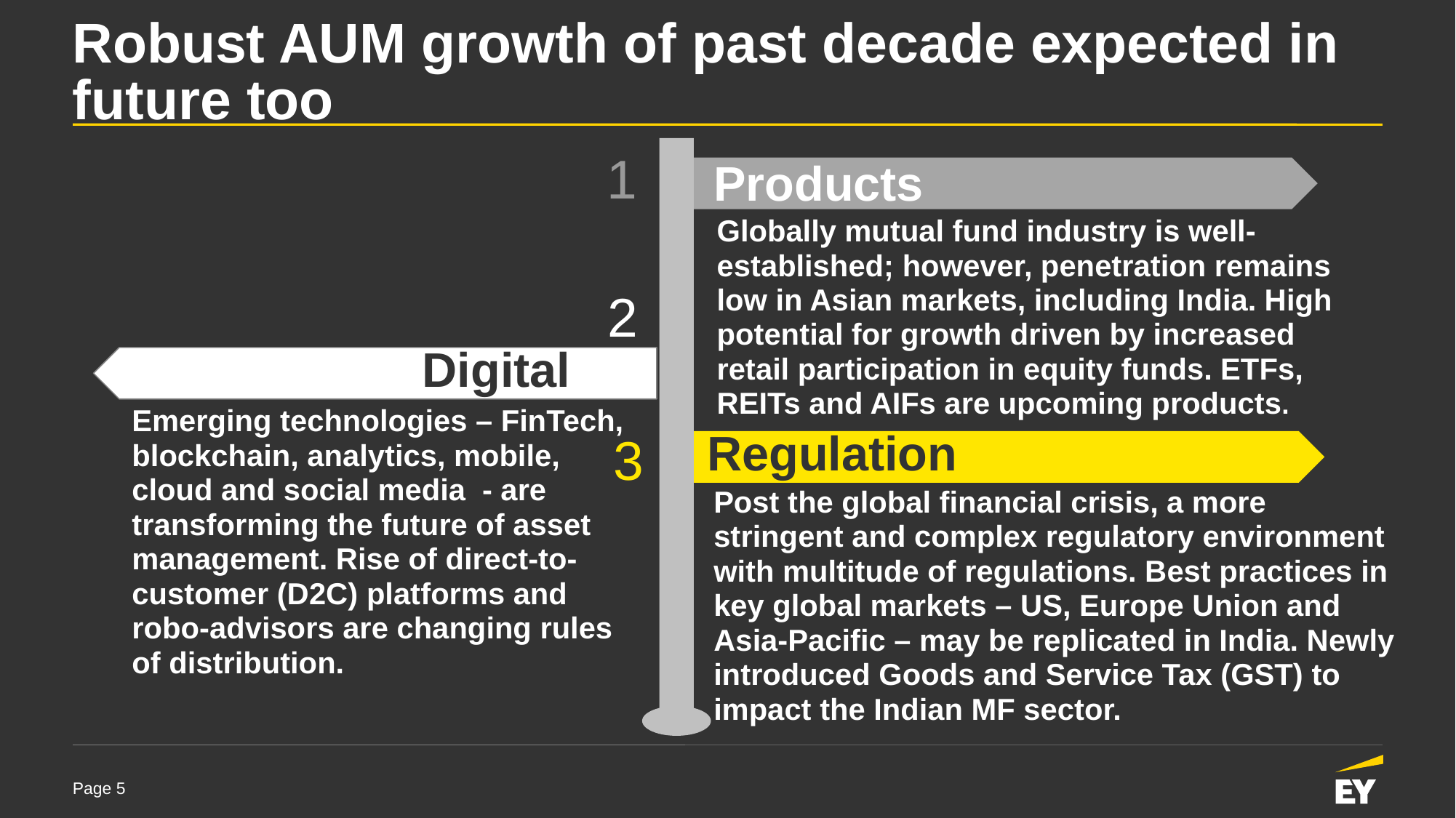

# Robust AUM growth of past decade expected in future too

Products
Globally mutual fund industry is well-established; however, penetration remains low in Asian markets, including India. High potential for growth driven by increased retail participation in equity funds. ETFs, REITs and AIFs are upcoming products.

Emerging technologies – FinTech, blockchain, analytics, mobile, cloud and social media  - are transforming the future of asset management. Rise of direct-to-customer (D2C) platforms and robo-advisors are changing rules of distribution.

1

2
Digital
Regulations
3

Post the global financial crisis, a more stringent and complex regulatory environment with multitude of regulations. Best practices in key global markets – US, Europe Union and Asia-Pacific – may be replicated in India. Newly introduced Goods and Service Tax (GST) to impact the Indian MF sector.